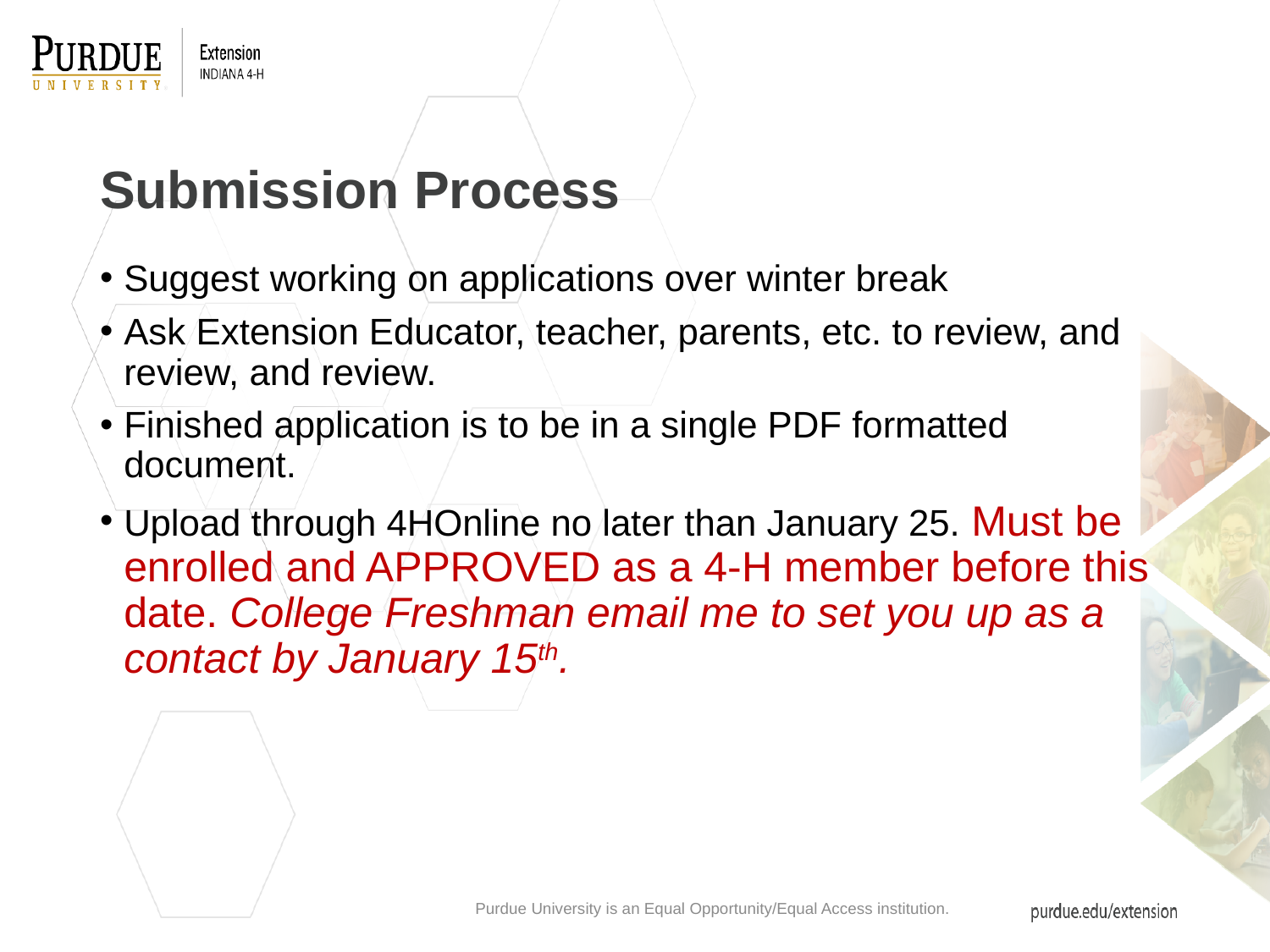

# Submission Process
Suggest working on applications over winter break
Ask Extension Educator, teacher, parents, etc. to review, and review, and review.
Finished application is to be in a single PDF formatted document.
Upload through 4HOnline no later than January 25. Must be enrolled and APPROVED as a 4-H member before this date. College Freshman email me to set you up as a contact by January 15th.
Purdue University is an Equal Opportunity/Equal Access institution.